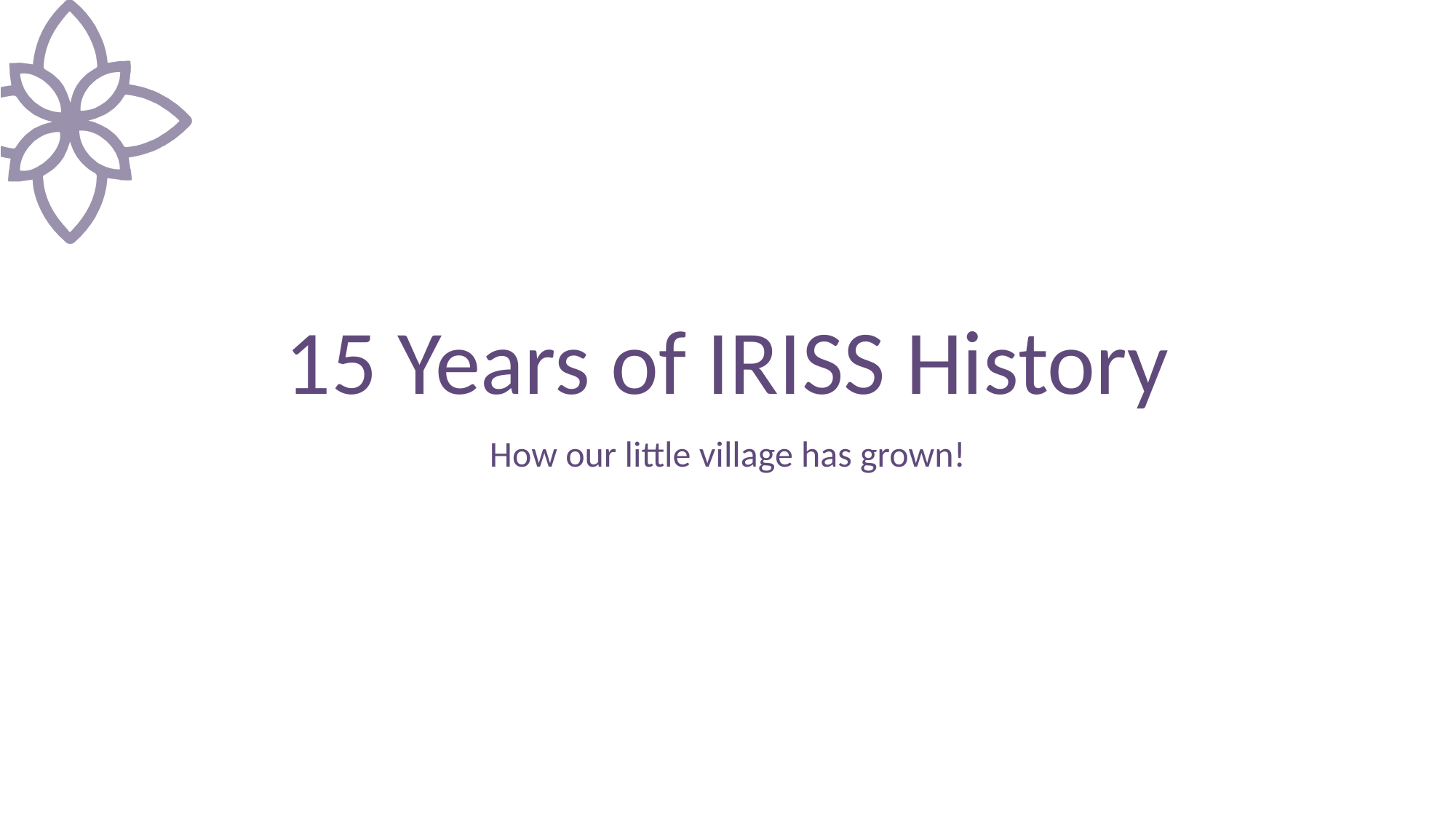

# 15 Years of IRISS History
How our little village has grown!